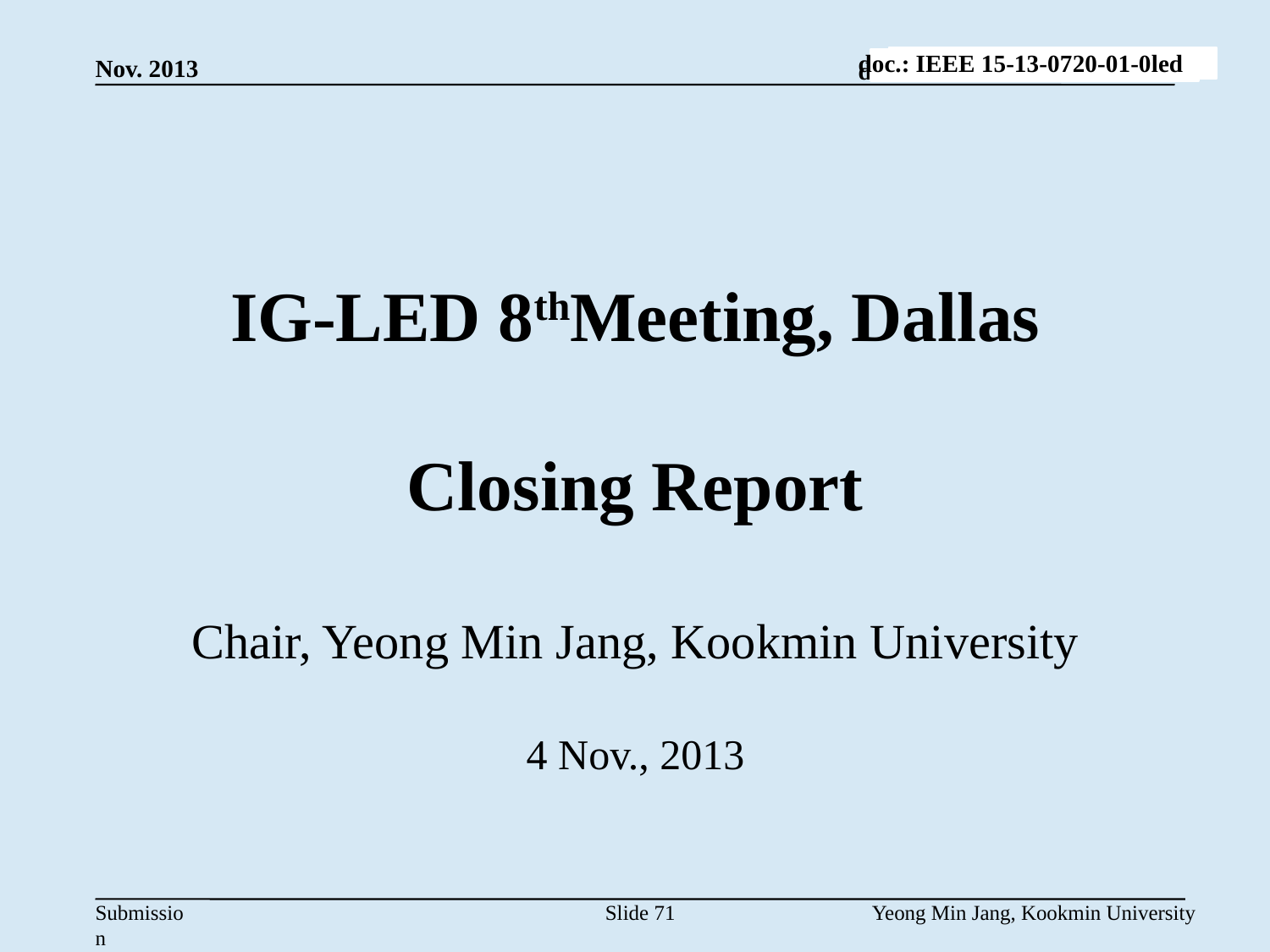

doc.: IEEE 15-13-0720-01-0led

Nov. 2013
IG-LED 8thMeeting, Dallas

Closing Report
Chair, Yeong Min Jang, Kookmin University

4 Nov., 2013
Slide 71
Yeong Min Jang, Kookmin University